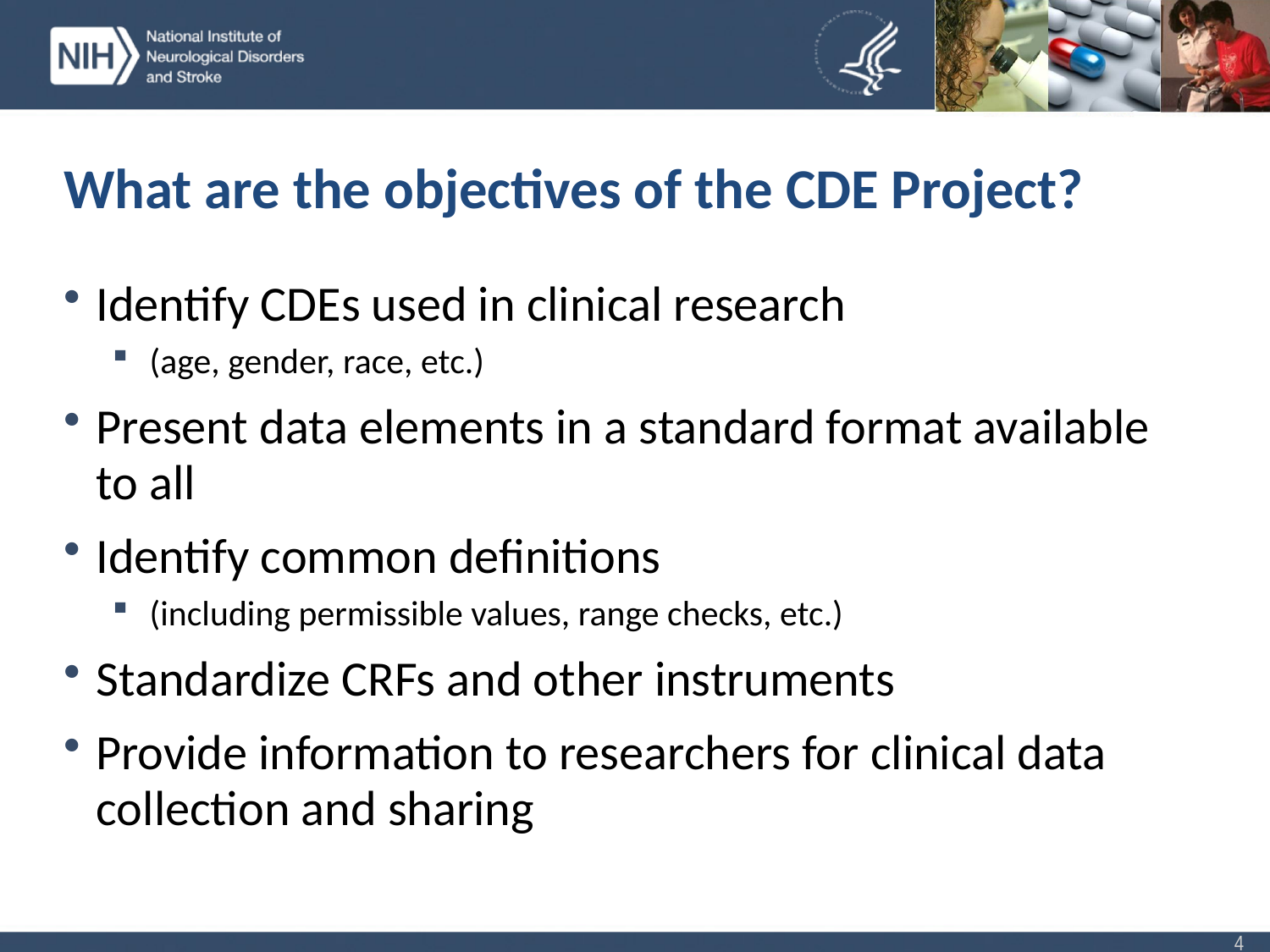

# What are the objectives of the CDE Project?
Identify CDEs used in clinical research
(age, gender, race, etc.)
Present data elements in a standard format available to all
Identify common definitions
(including permissible values, range checks, etc.)
Standardize CRFs and other instruments
Provide information to researchers for clinical data collection and sharing